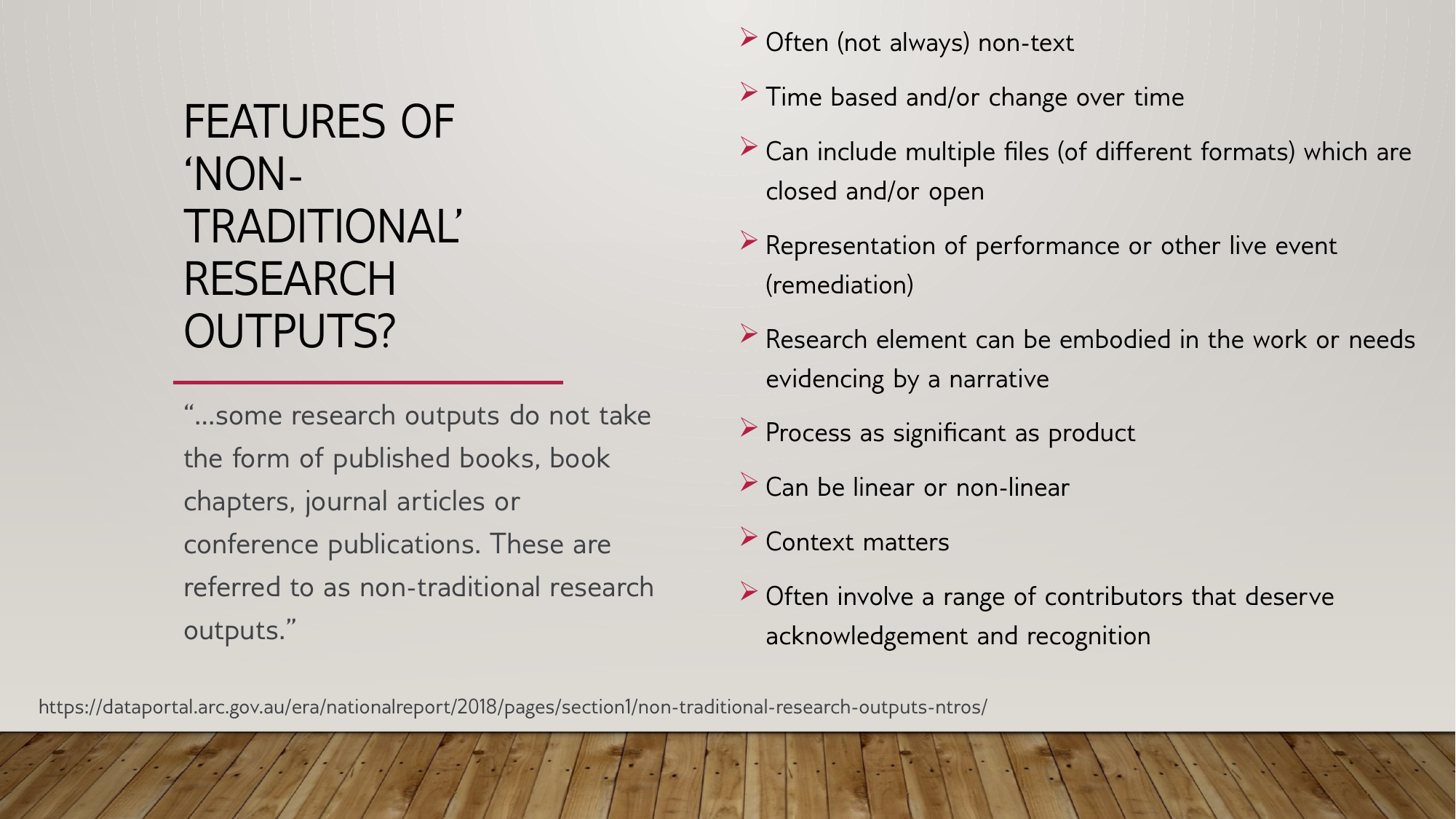

Often (not always) non-text
Time based and/or change over time
Can include multiple files (of different formats) which are closed and/or open
Representation of performance or other live event (remediation)
Research element can be embodied in the work or needs evidencing by a narrative
Process as significant as product
Can be linear or non-linear
Context matters
Often involve a range of contributors that deserve acknowledgement and recognition
# Features of ‘non-traditional’ research outputs?
“…some research outputs do not take the form of published books, book chapters, journal articles or conference publications. These are referred to as non-traditional research outputs.”
https://dataportal.arc.gov.au/era/nationalreport/2018/pages/section1/non-traditional-research-outputs-ntros/